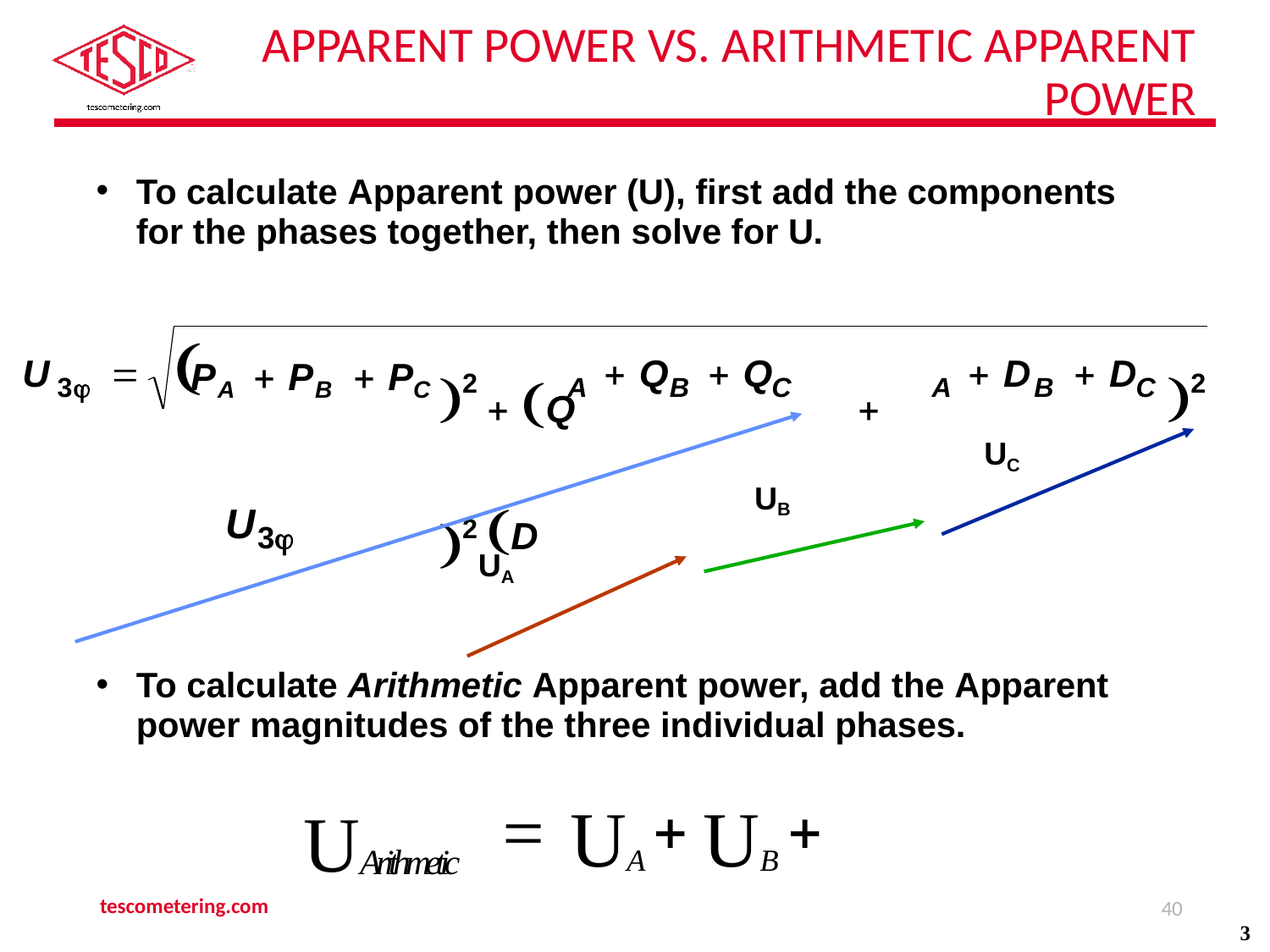

# Apparent Power vs. Arithmetic Apparent Power

To calculate Apparent power (U), first add the components for the phases together, then solve for U.
)2	)2
)2
+ (Q	+ (D
(

U
PA + PB + PC
+ Q
+ Q
+ D	+ D
=
3ϕ
A
B
C
A
B
C

UC
UB
U
3ϕ

UA
To calculate Arithmetic Apparent power, add the Apparent power magnitudes of the three individual phases.
=	UA + UB + UC
UArithmetic
tescometering.com
40
3